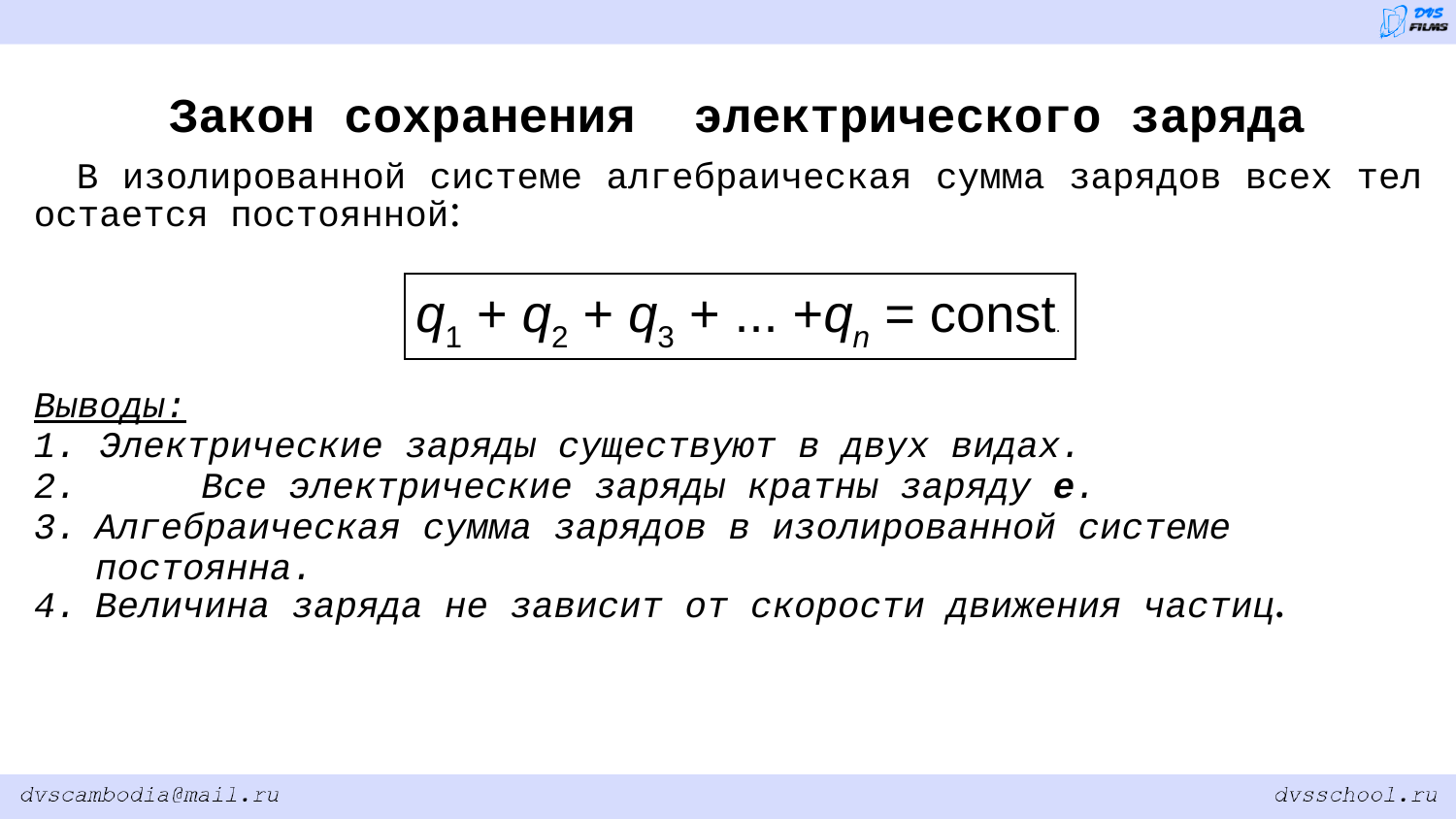

Закон сохранения  электрического заряда
В изолированной системе алгебраическая сумма зарядов всех тел остается постоянной:
q1 + q2 + q3 + ... +qn = const.
Выводы:
1. Электрические заряды существуют в двух видах.
2.	 Все электрические заряды кратны заряду е.
Алгебраическая сумма зарядов в изолированной системе постоянна.
Величина заряда не зависит от скорости движения частиц.